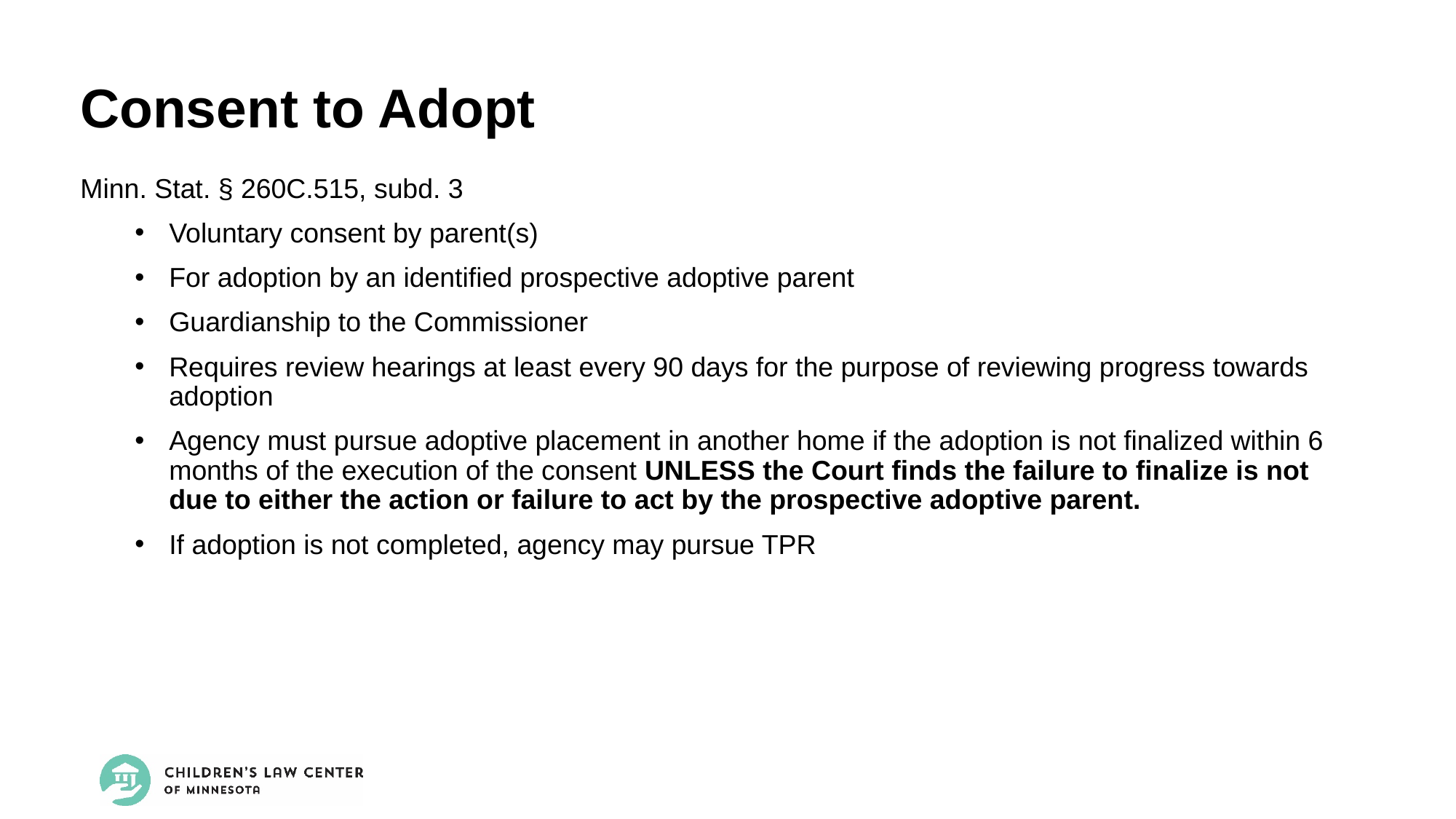

Consent to Adopt
Minn. Stat. § 260C.515, subd. 3
Voluntary consent by parent(s)
For adoption by an identified prospective adoptive parent
Guardianship to the Commissioner
Requires review hearings at least every 90 days for the purpose of reviewing progress towards adoption
Agency must pursue adoptive placement in another home if the adoption is not finalized within 6 months of the execution of the consent UNLESS the Court finds the failure to finalize is not due to either the action or failure to act by the prospective adoptive parent.
If adoption is not completed, agency may pursue TPR